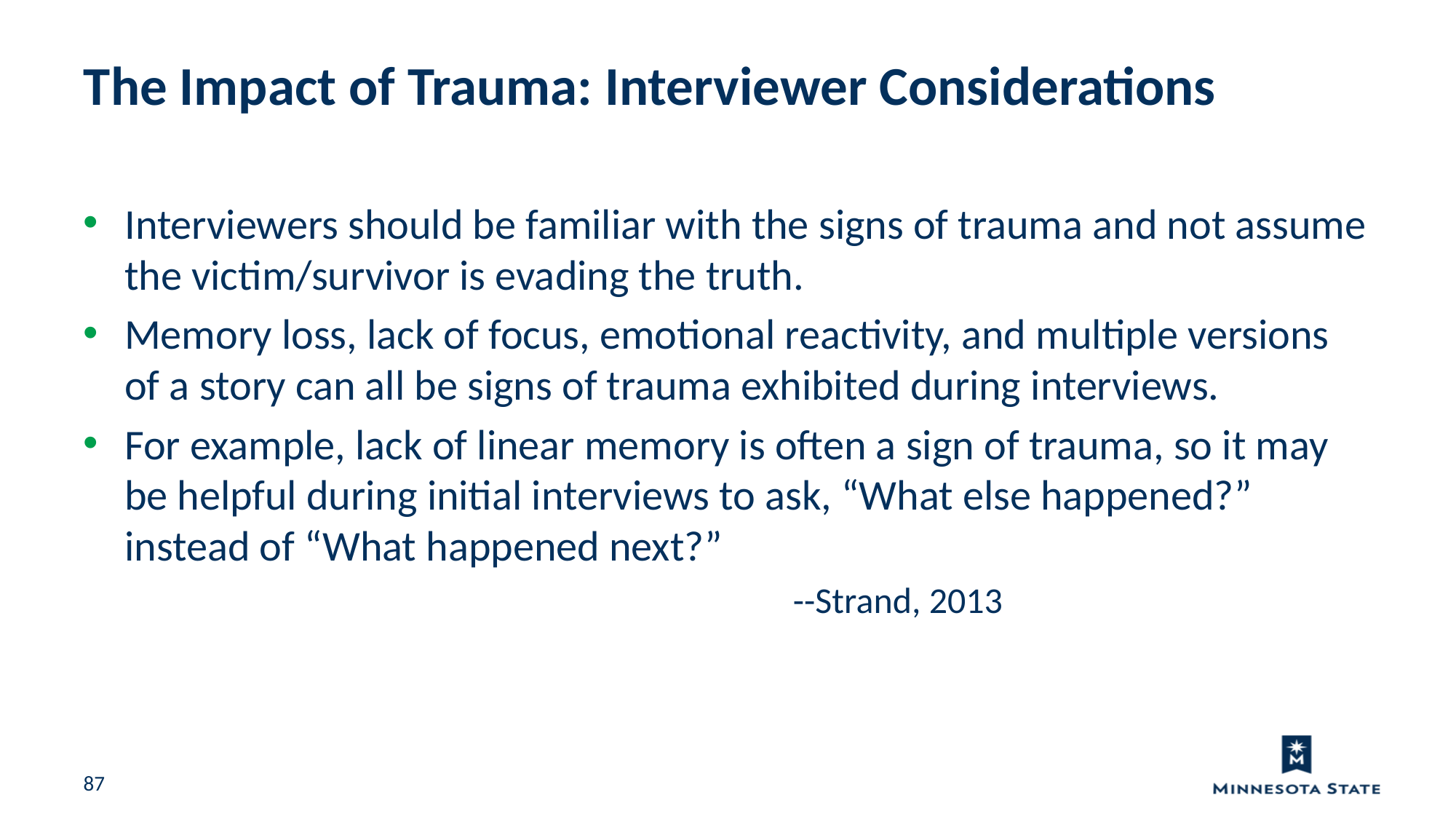

The Impact of Trauma: Interviewer Considerations
Interviewers should be familiar with the signs of trauma and not assume the victim/survivor is evading the truth.
Memory loss, lack of focus, emotional reactivity, and multiple versions of a story can all be signs of trauma exhibited during interviews.
For example, lack of linear memory is often a sign of trauma, so it may be helpful during initial interviews to ask, “What else happened?” instead of “What happened next?”
						--Strand, 2013